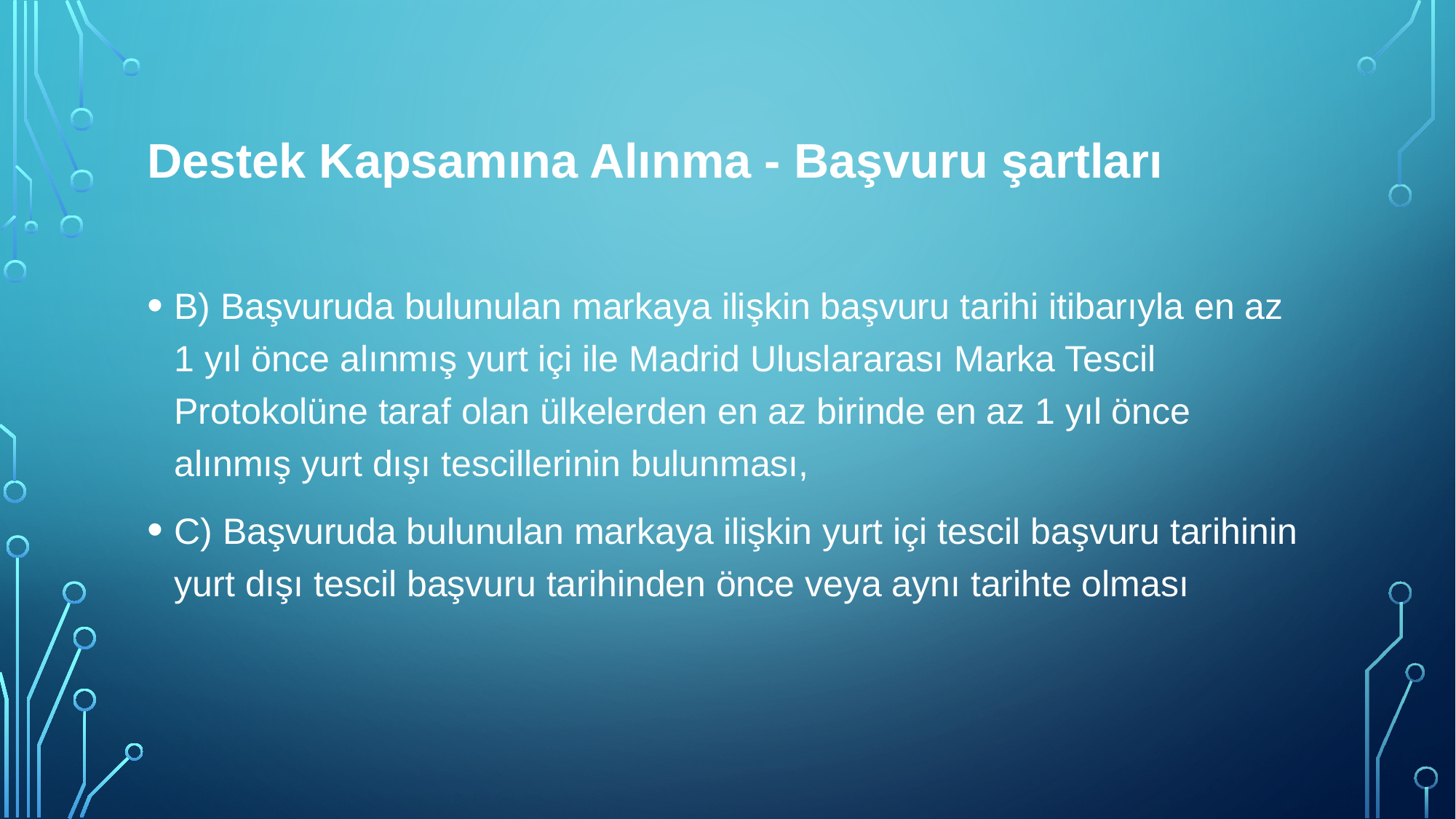

# Destek Kapsamına Alınma - Başvuru şartları
B) Başvuruda bulunulan markaya ilişkin başvuru tarihi itibarıyla en az 1 yıl önce alınmış yurt içi ile Madrid Uluslararası Marka Tescil Protokolüne taraf olan ülkelerden en az birinde en az 1 yıl önce alınmış yurt dışı tescillerinin bulunması,
C) Başvuruda bulunulan markaya ilişkin yurt içi tescil başvuru tarihinin yurt dışı tescil başvuru tarihinden önce veya aynı tarihte olması